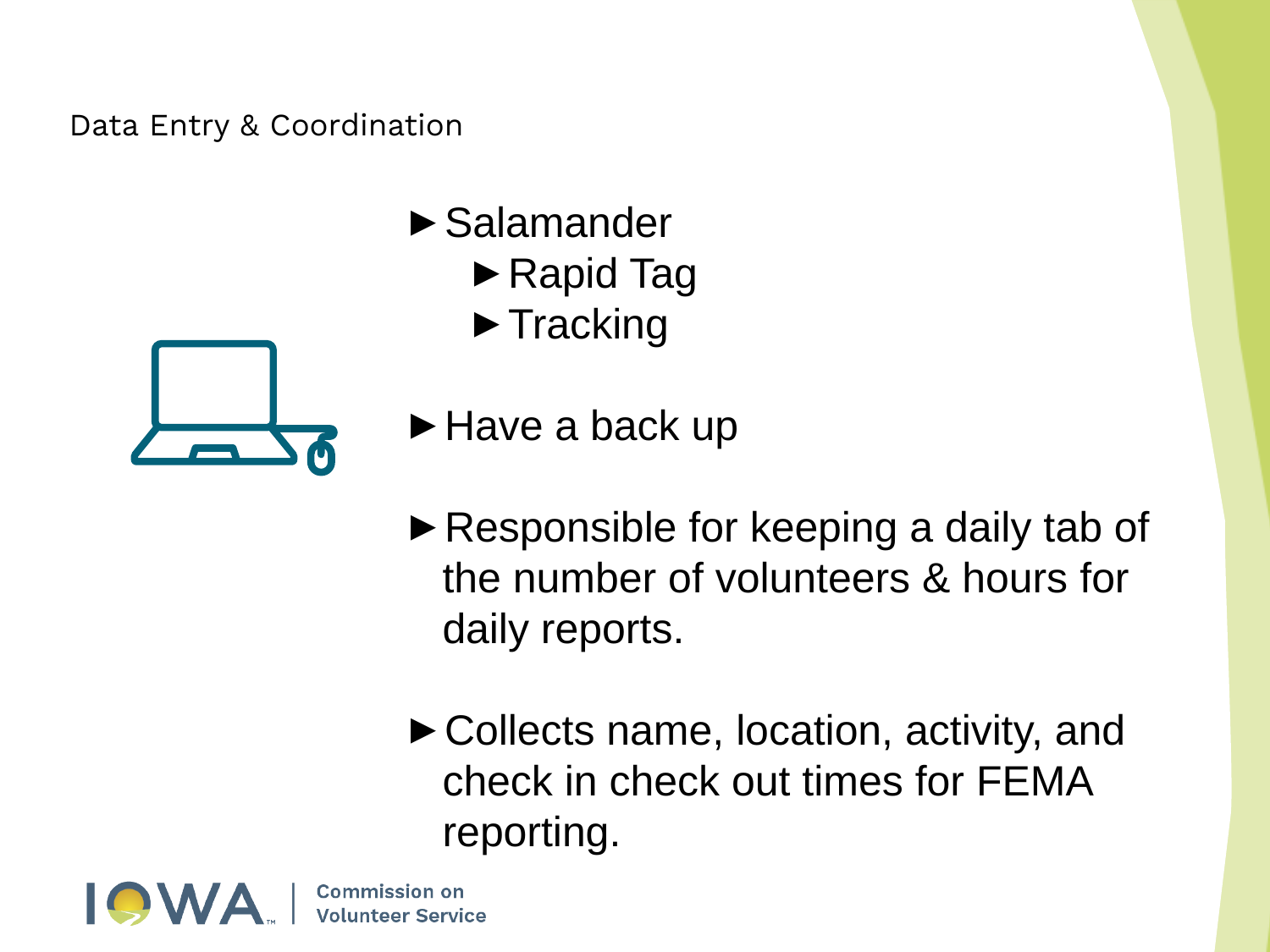

# Data Entry & Coordination
Salamander
Rapid Tag
Tracking

Have a back up

Responsible for keeping a daily tab of the number of volunteers & hours for daily reports.

Collects name, location, activity, and check in check out times for FEMA reporting.